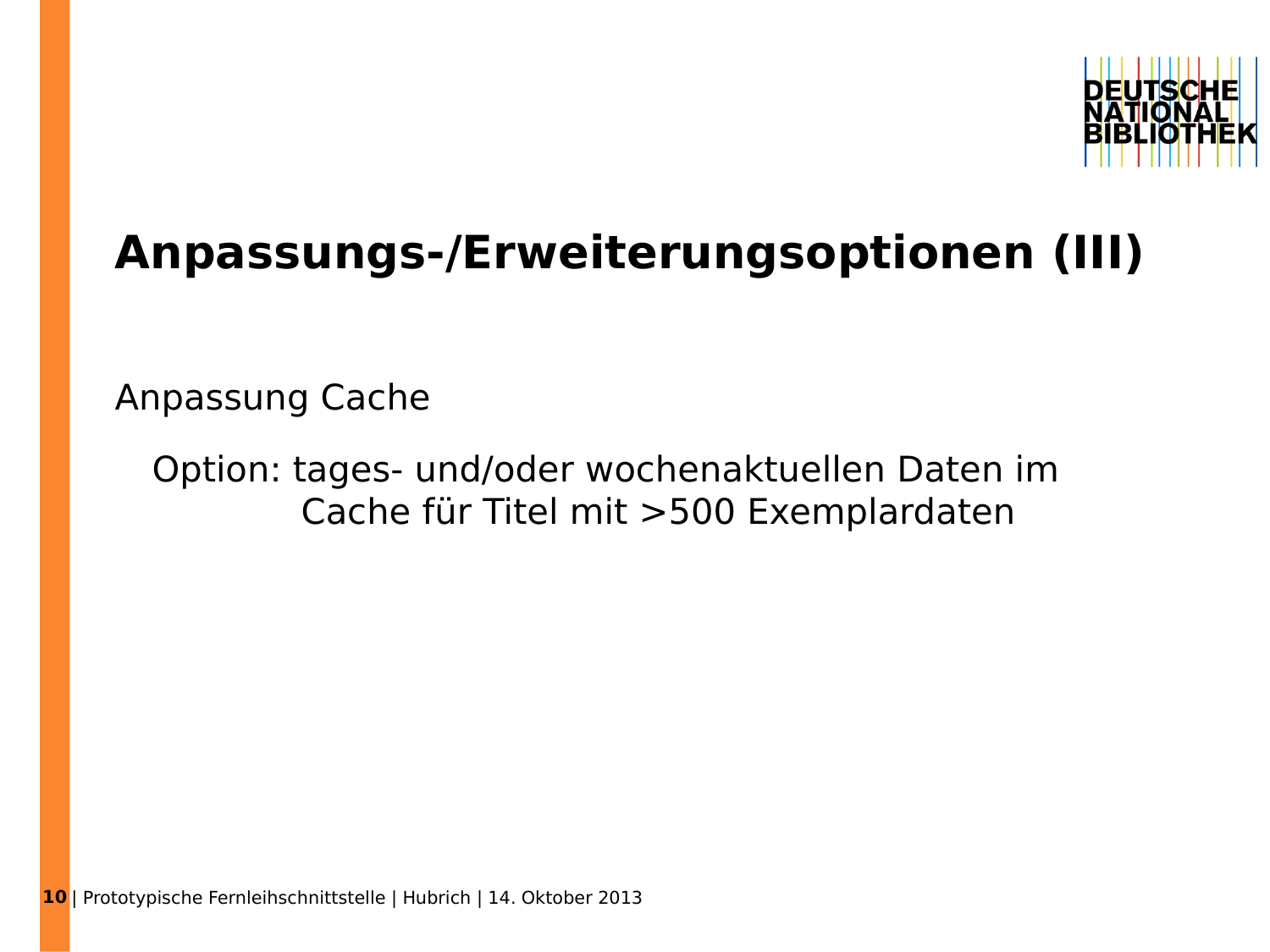

10
# Anpassungs-/Erweiterungsoptionen (III)
Anpassung Cache
Option: tages- und/oder wochenaktuellen Daten im Cache für Titel mit >500 Exemplardaten

| Prototypische Fernleihschnittstelle | Hubrich | 14. Oktober 2013